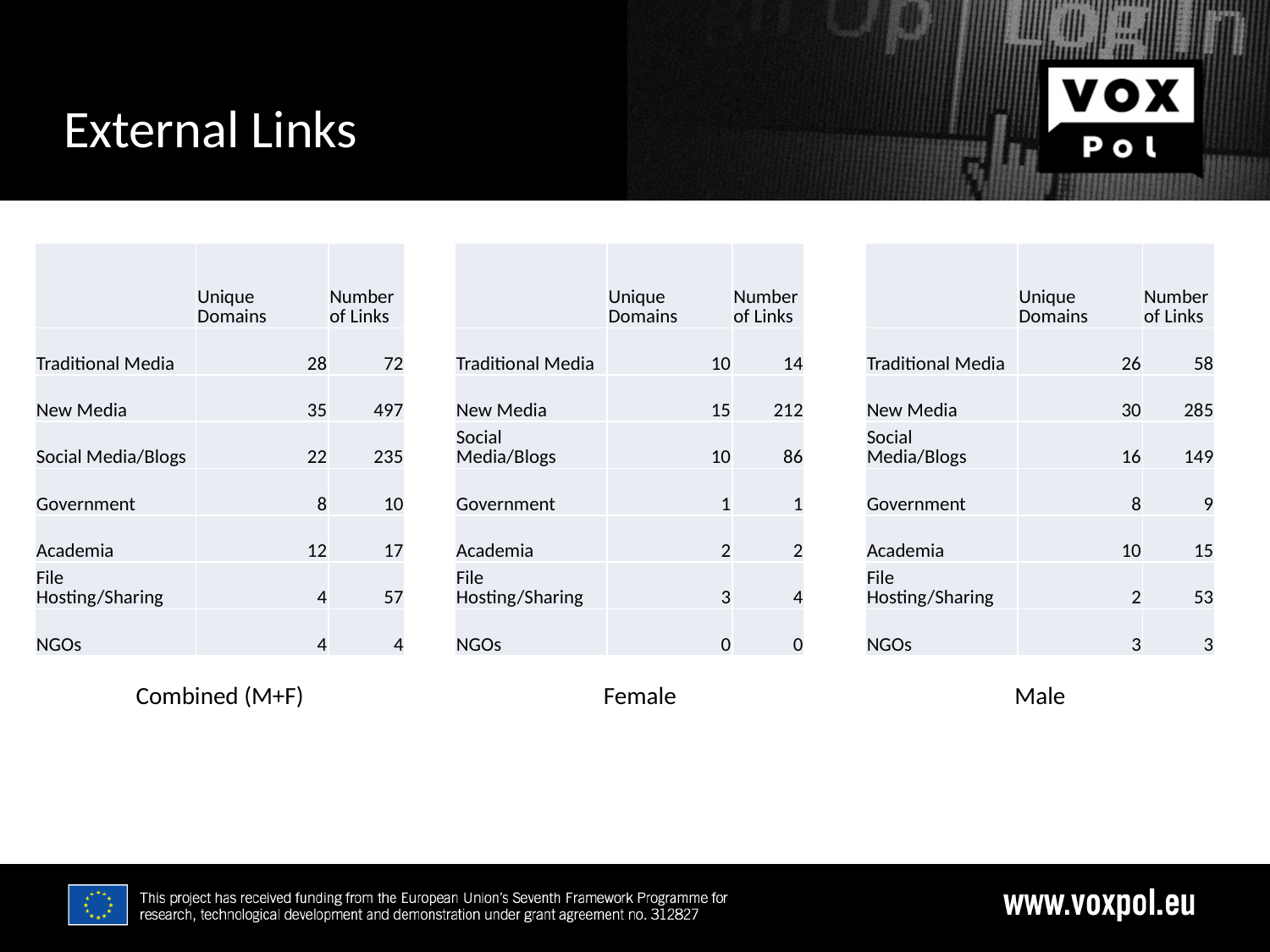

# External Links
23/02/17
|  | Unique Domains | Number of Links |
| --- | --- | --- |
| Traditional Media | 28 | 72 |
| New Media | 35 | 497 |
| Social Media/Blogs | 22 | 235 |
| Government | 8 | 10 |
| Academia | 12 | 17 |
| File Hosting/Sharing | 4 | 57 |
| NGOs | 4 | 4 |
|  | Unique Domains | Number of Links |
| --- | --- | --- |
| Traditional Media | 10 | 14 |
| New Media | 15 | 212 |
| Social Media/Blogs | 10 | 86 |
| Government | 1 | 1 |
| Academia | 2 | 2 |
| File Hosting/Sharing | 3 | 4 |
| NGOs | 0 | 0 |
|  | Unique Domains | Number of Links |
| --- | --- | --- |
| Traditional Media | 26 | 58 |
| New Media | 30 | 285 |
| Social Media/Blogs | 16 | 149 |
| Government | 8 | 9 |
| Academia | 10 | 15 |
| File Hosting/Sharing | 2 | 53 |
| NGOs | 3 | 3 |
Combined (M+F)
Female
Male